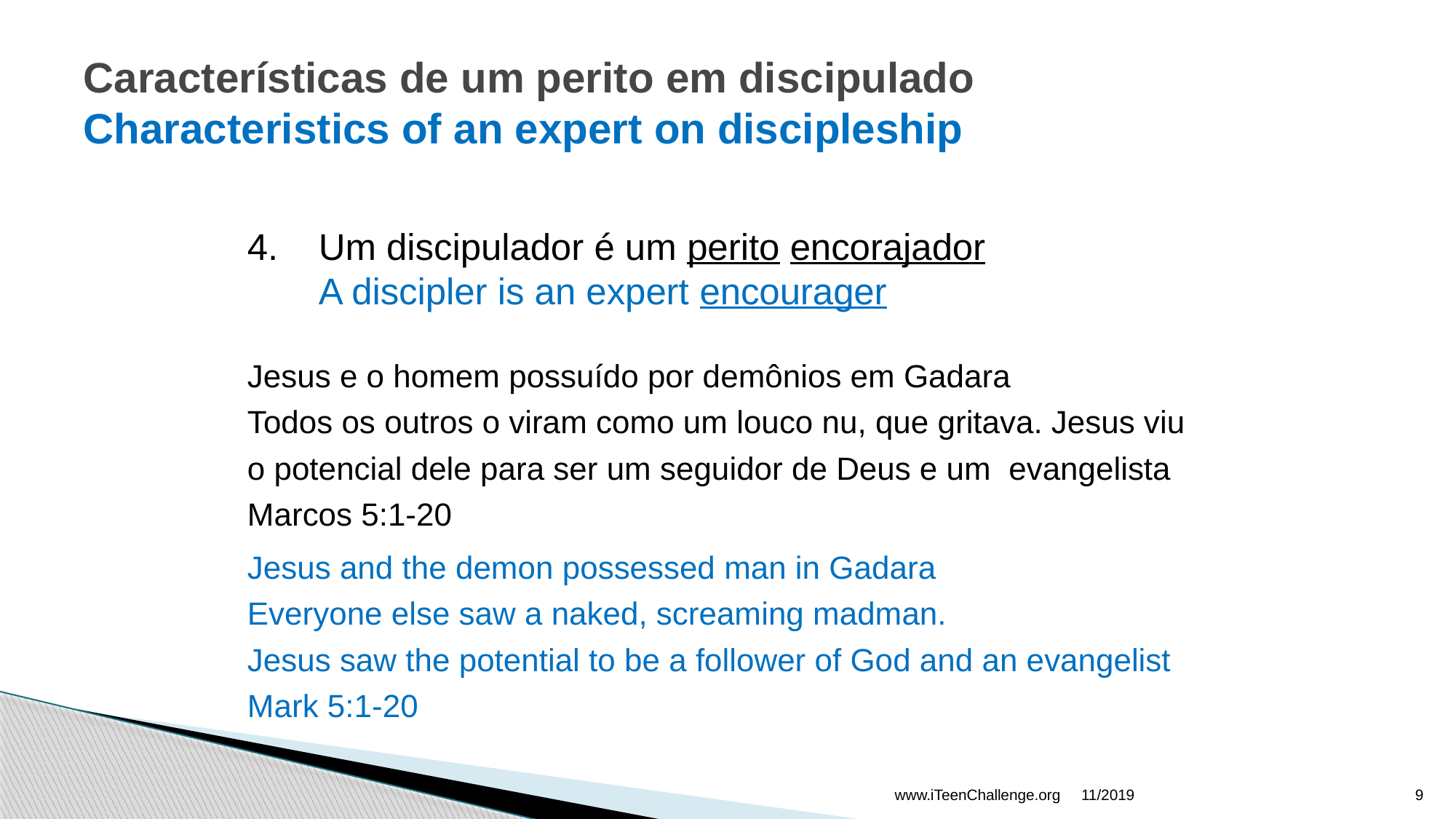

# Características de um perito em discipulado Characteristics of an expert on discipleship

4. 	Um discipulador é um perito encorajador
A discipler is an expert encourager

Jesus e o homem possuído por demônios em Gadara
Todos os outros o viram como um louco nu, que gritava. Jesus viu o potencial dele para ser um seguidor de Deus e um  evangelista Marcos 5:1-20
Jesus and the demon possessed man in Gadara
Everyone else saw a naked, screaming madman.
Jesus saw the potential to be a follower of God and an evangelist  Mark 5:1-20
11/2019
www.iTeenChallenge.org
9